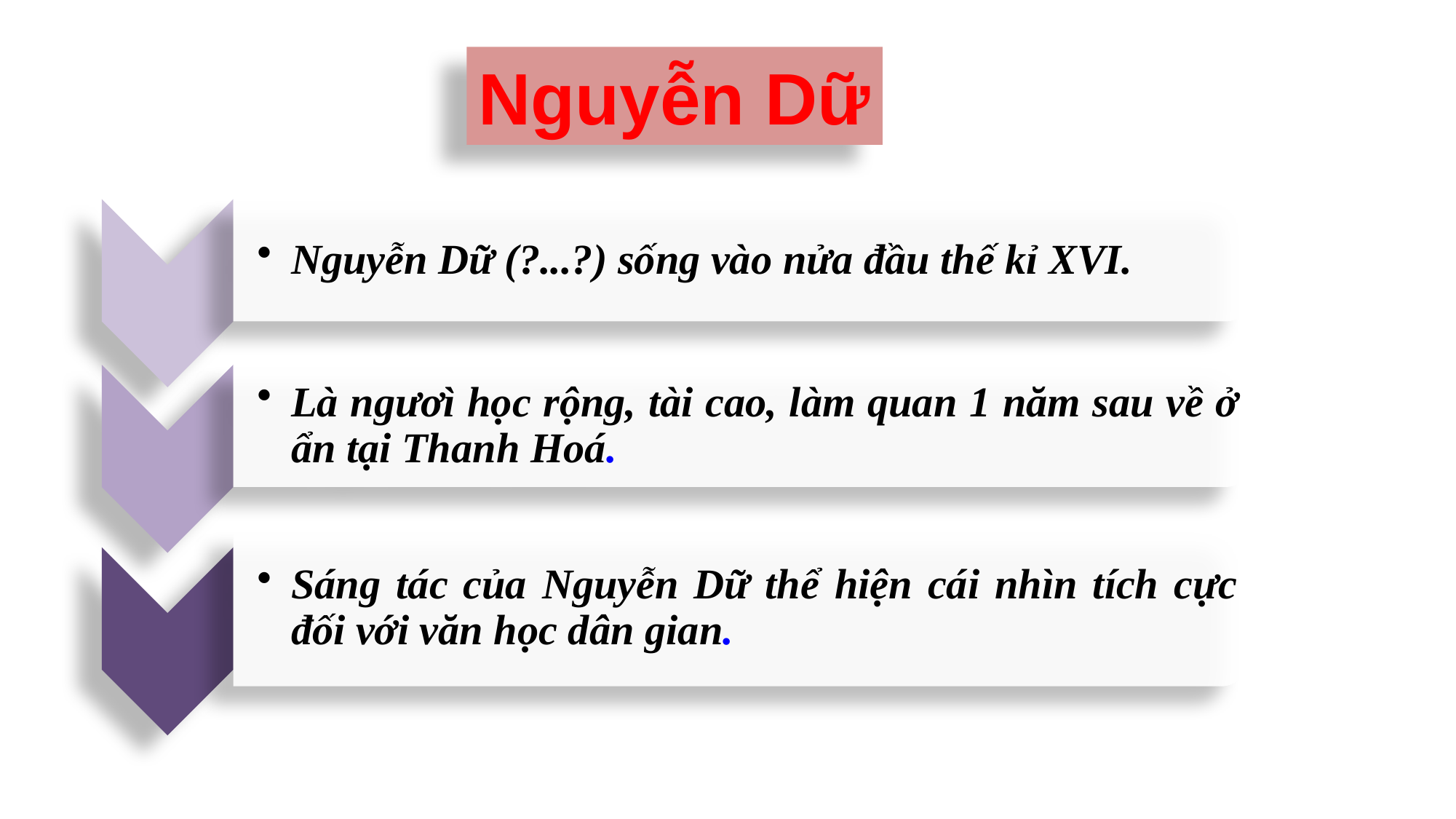

Nguyễn Dữ

Nguyễn Dữ (?...?) sống vào nửa đầu thế kỉ XVI.

Là ngươì học rộng, tài cao, làm quan 1 năm sau về ở ẩn tại Thanh Hoá.

Sáng tác của Nguyễn Dữ thể hiện cái nhìn tích cực đối với văn học dân gian.